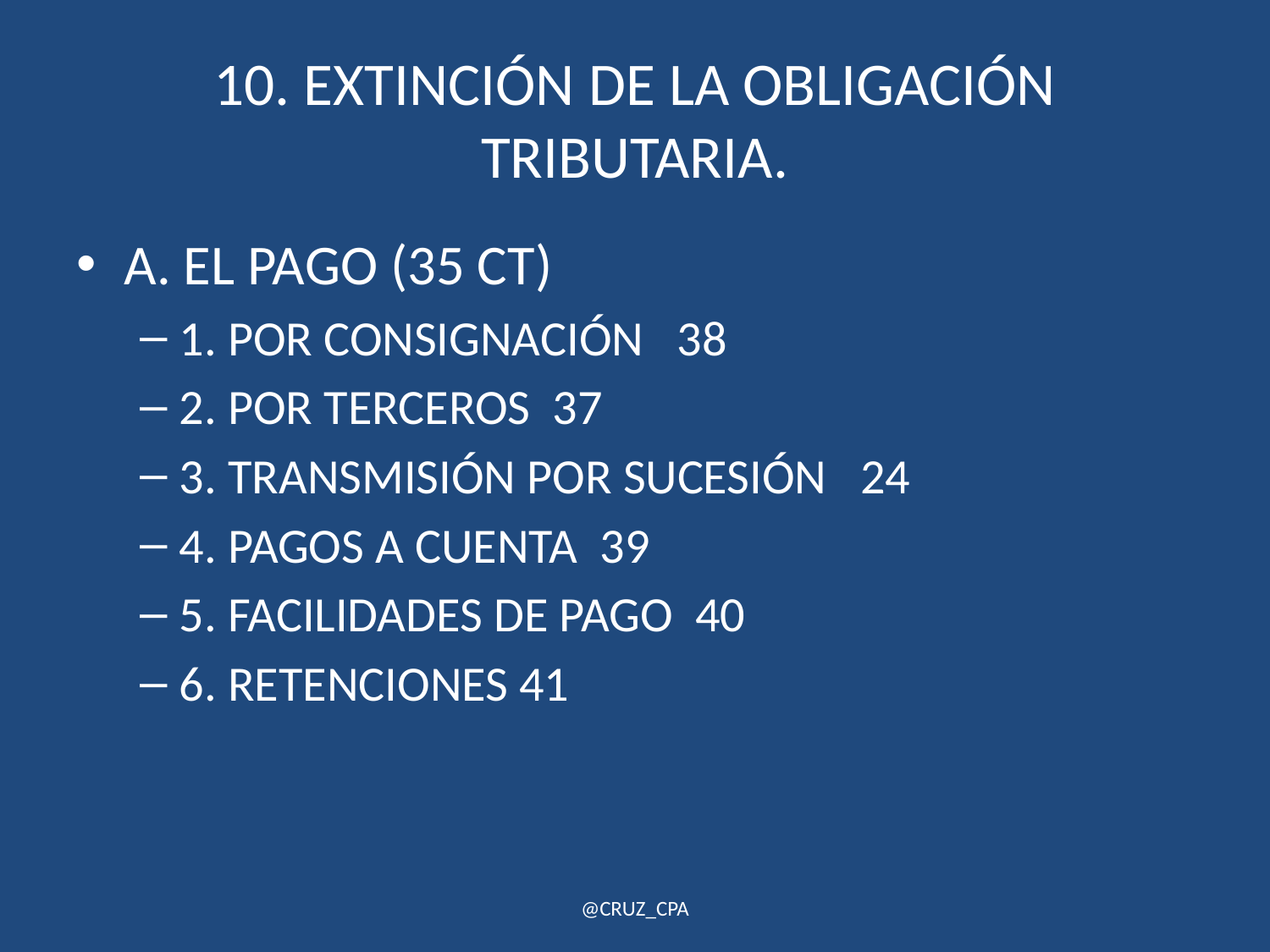

# 10. EXTINCIÓN DE LA OBLIGACIÓN TRIBUTARIA.
A. EL PAGO (35 CT)
1. POR CONSIGNACIÓN   38
2. POR TERCEROS  37
3. TRANSMISIÓN POR SUCESIÓN   24
4. PAGOS A CUENTA  39
5. FACILIDADES DE PAGO  40
6. RETENCIONES 41
@CRUZ_CPA